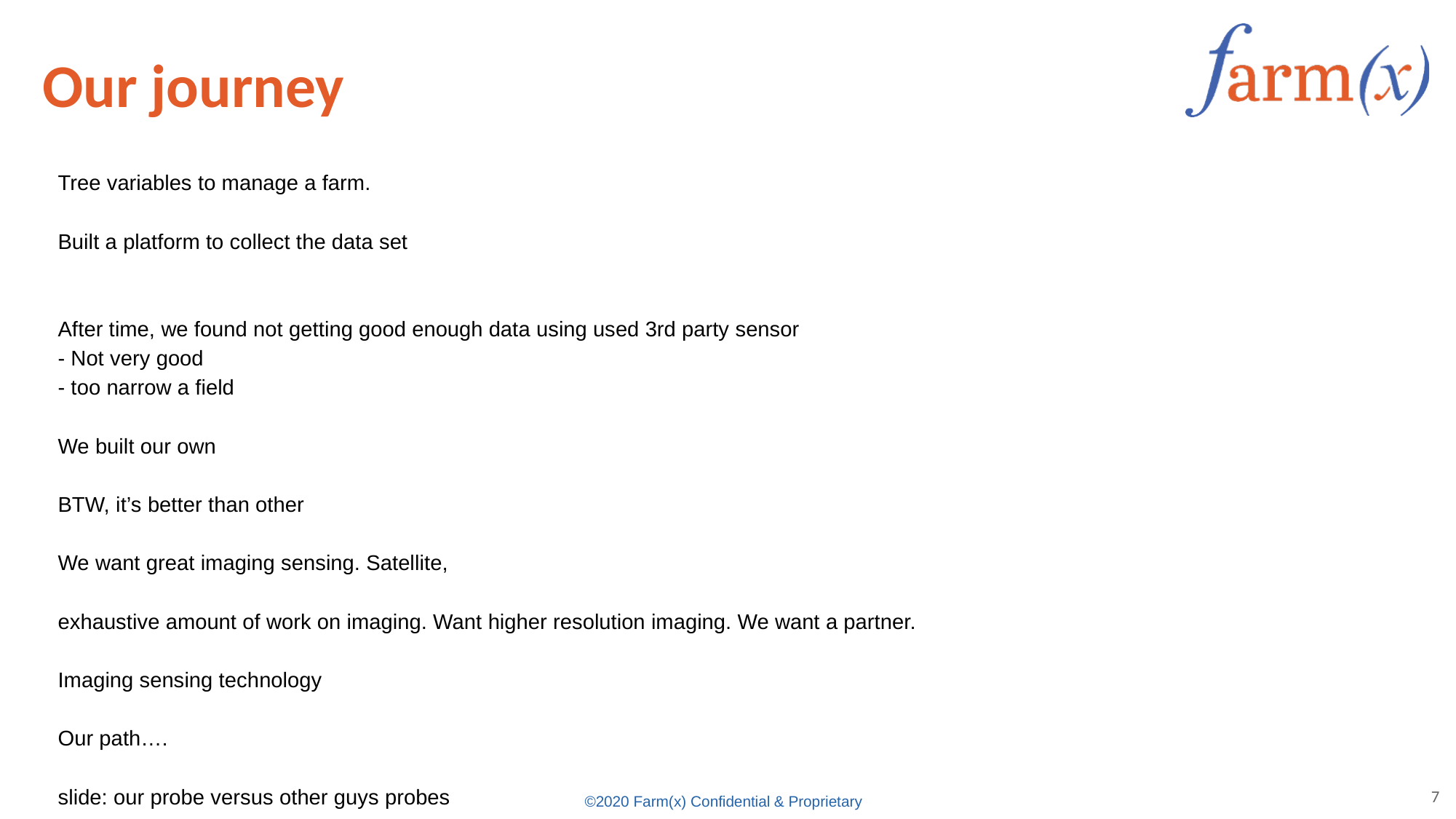

# Our journey
Tree variables to manage a farm.

Built a platform to collect the data set

After time, we found not getting good enough data using used 3rd party sensor
- Not very good
- too narrow a field

We built our own

BTW, it’s better than other

We want great imaging sensing. Satellite,

exhaustive amount of work on imaging. Want higher resolution imaging. We want a partner.

Imaging sensing technology

Our path….

slide: our probe versus other guys probes

7